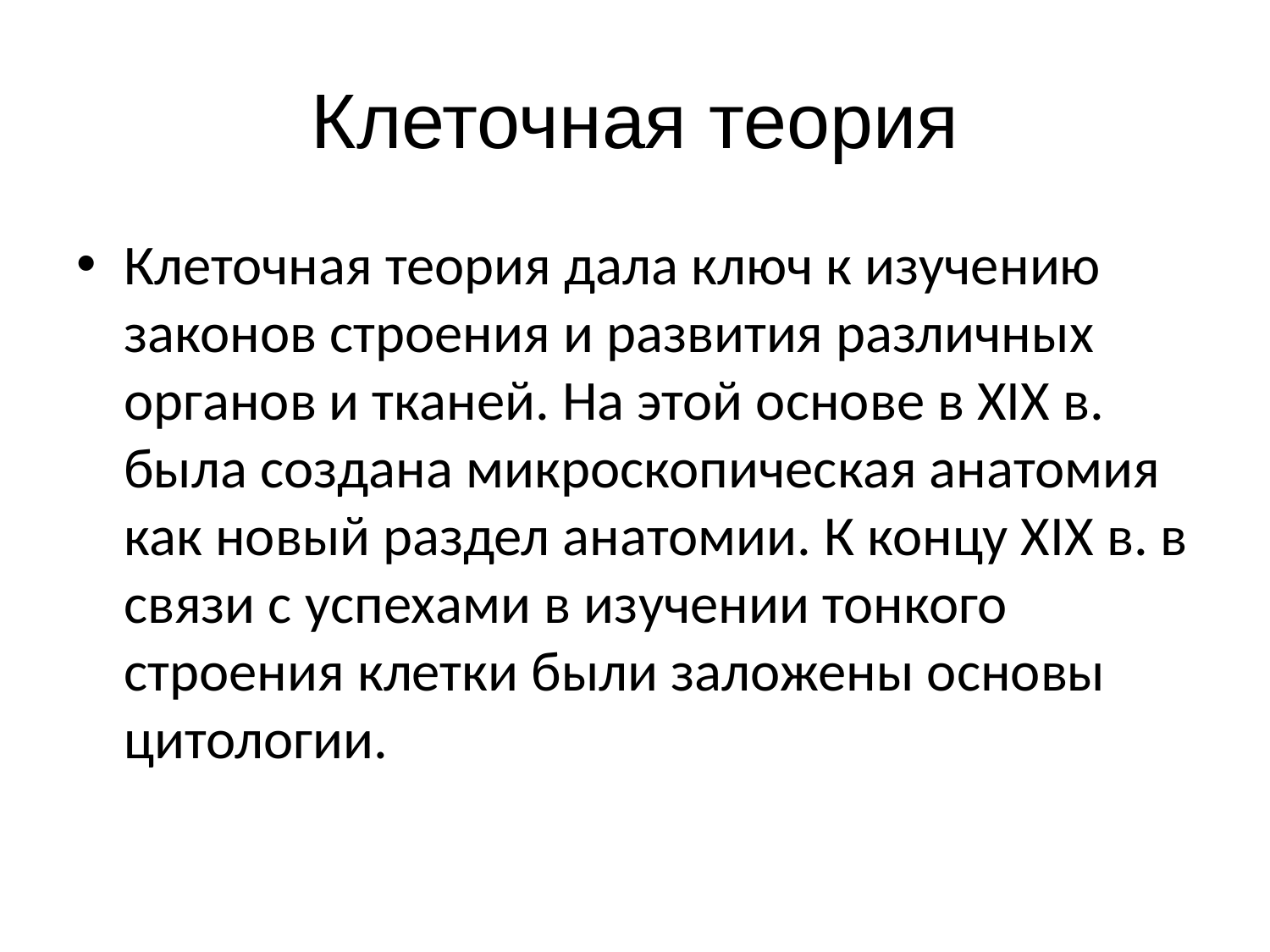

# Клеточная теория
Клеточная теория дала ключ к изучению законов строения и развития различных органов и тканей. На этой основе в XIX в. была создана микроскопическая анатомия как новый раздел анатомии. К концу XIX в. в связи с успехами в изучении тонкого строения клетки были заложены основы цитологии.